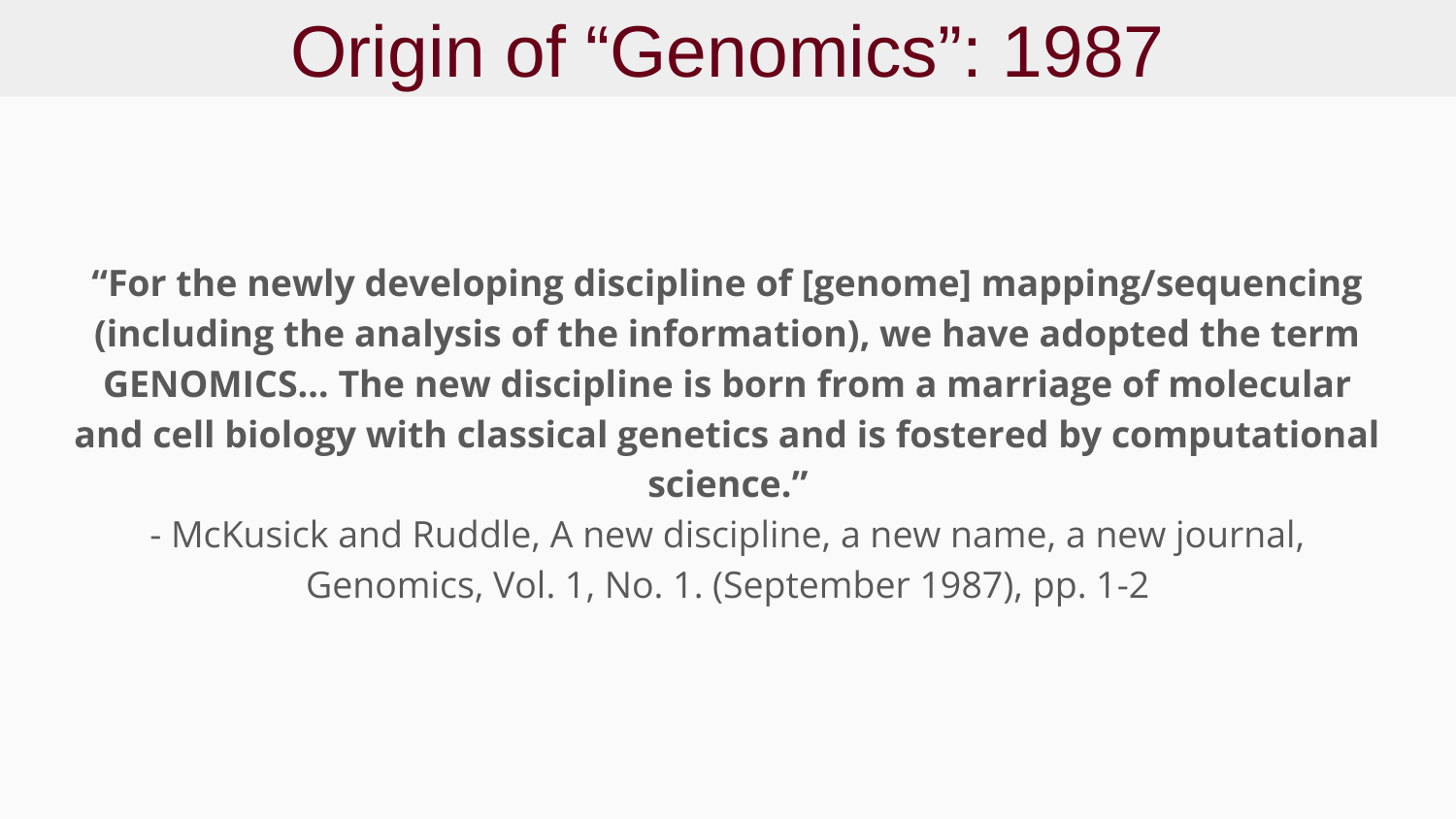

# Origin of “Genomics”: 1987

“For the newly developing discipline of [genome] mapping/sequencing (including the analysis of the information), we have adopted the term GENOMICS… The new discipline is born from a marriage of molecular and cell biology with classical genetics and is fostered by computational science.”
- McKusick and Ruddle, A new discipline, a new name, a new journal, Genomics, Vol. 1, No. 1. (September 1987), pp. 1-2